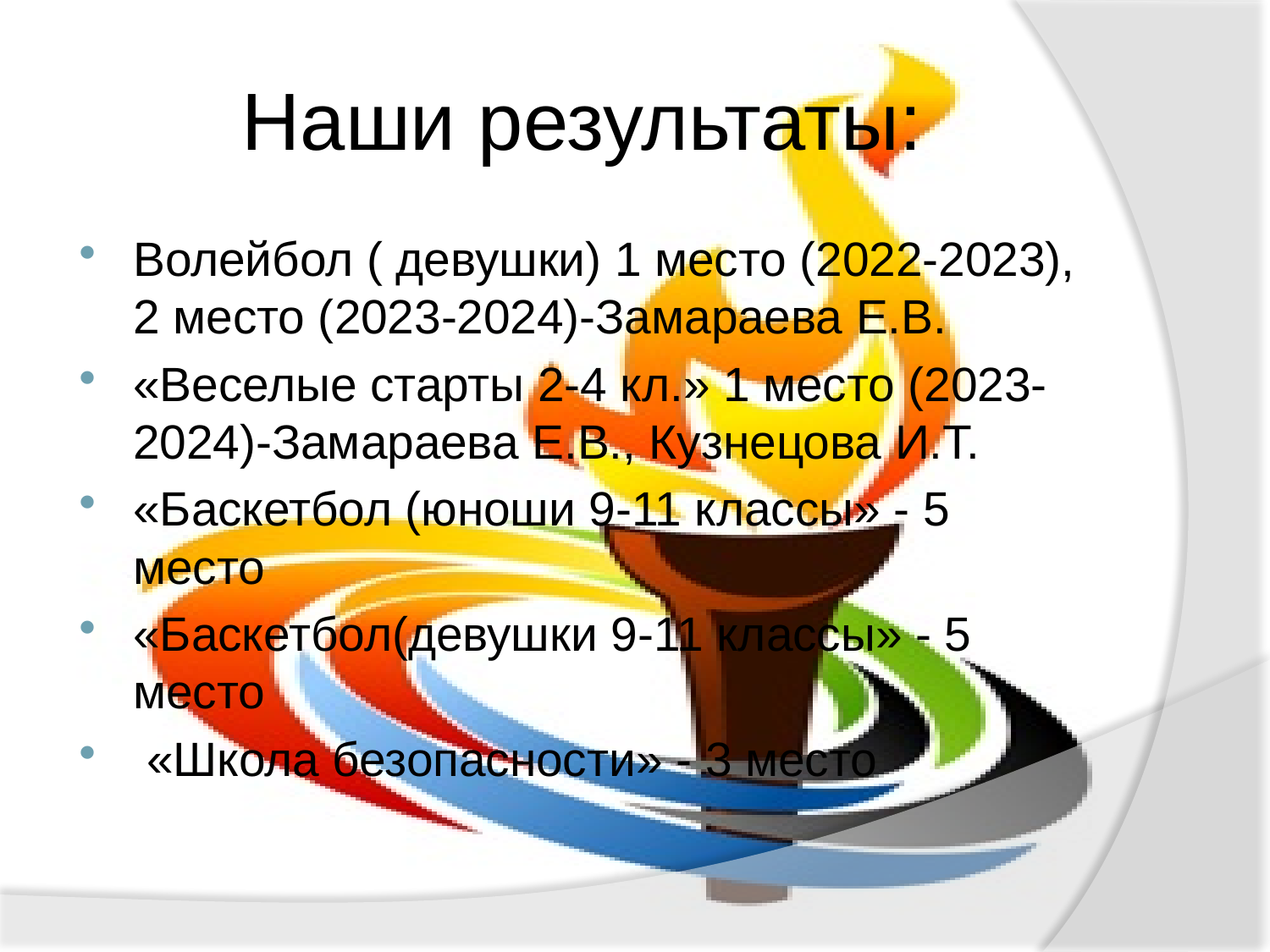

# Наши результаты:
Волейбол ( девушки) 1 место (2022-2023), 2 место (2023-2024)-Замараева Е.В.
«Веселые старты 2-4 кл.» 1 место (2023-2024)-Замараева Е.В., Кузнецова И.Т.
«Баскетбол (юноши 9-11 классы» - 5 место
«Баскетбол(девушки 9-11 классы» - 5 место
 «Школа безопасности» - 3 место